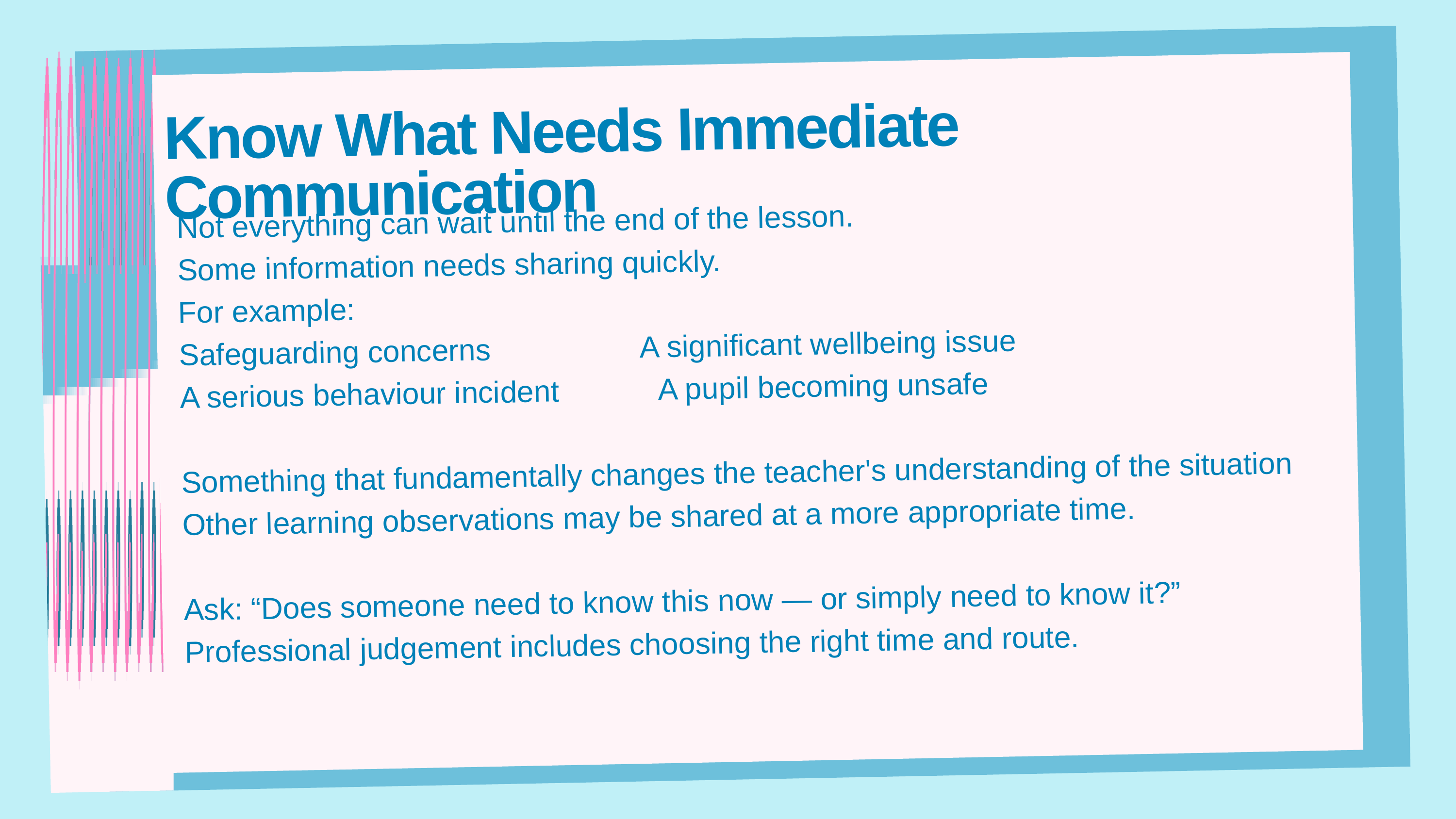

Know What Needs Immediate Communication
Not everything can wait until the end of the lesson.
Some information needs sharing quickly.
For example:
Safeguarding concerns                  A significant wellbeing issue
A serious behaviour incident            A pupil becoming unsafe

Something that fundamentally changes the teacher's understanding of the situation
Other learning observations may be shared at a more appropriate time.

Ask: “Does someone need to know this now — or simply need to know it?”
Professional judgement includes choosing the right time and route.